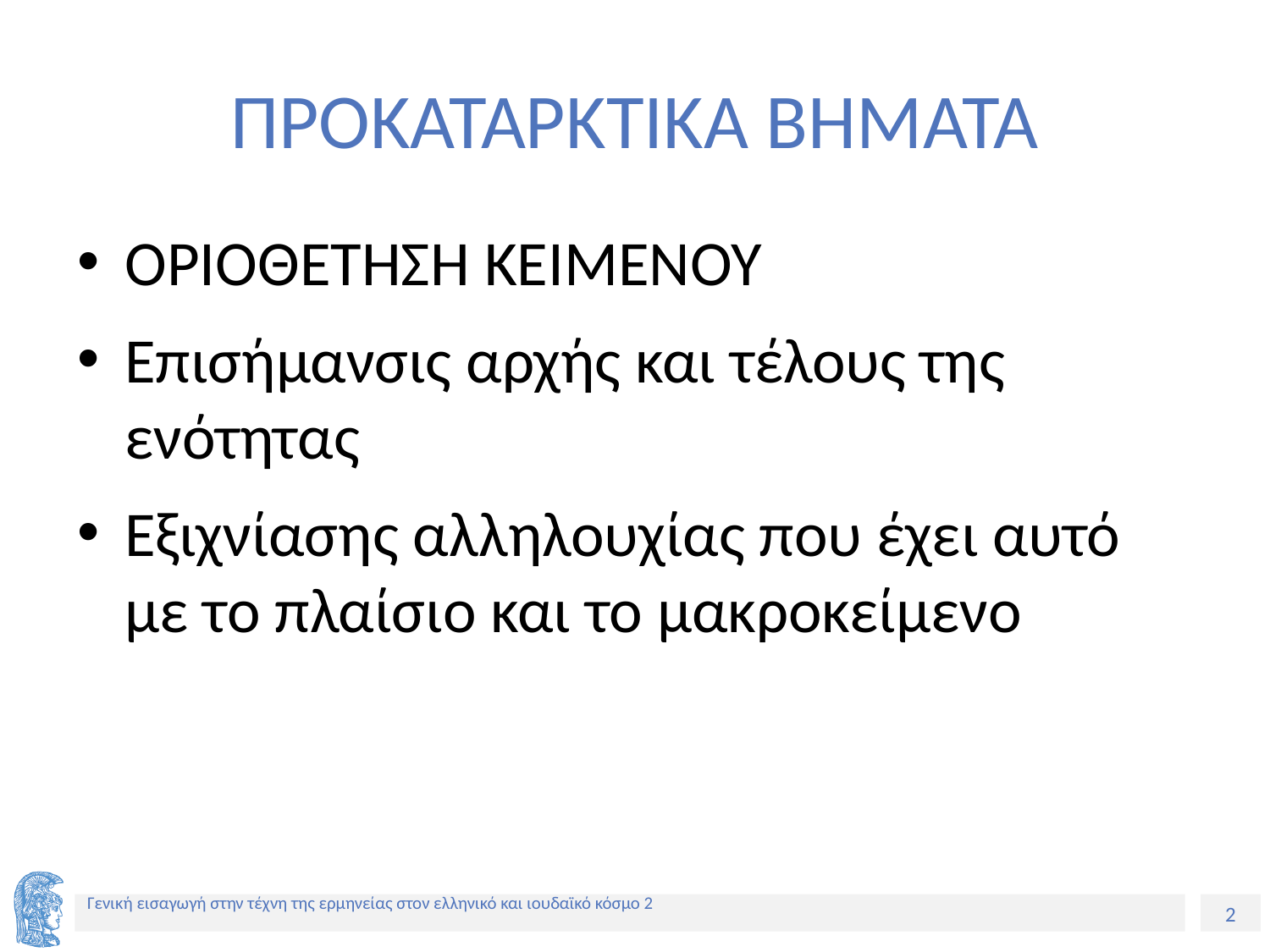

# ΠΡΟΚΑΤΑΡΚΤΙΚΑ ΒΗΜΑΤΑ
ΟΡΙΟΘΕΤΗΣΗ ΚΕΙΜΕΝΟΥ
Επισήμανσις αρχής και τέλους της ενότητας
Εξιχνίασης αλληλουχίας που έχει αυτό με το πλαίσιο και το μακροκείμενο